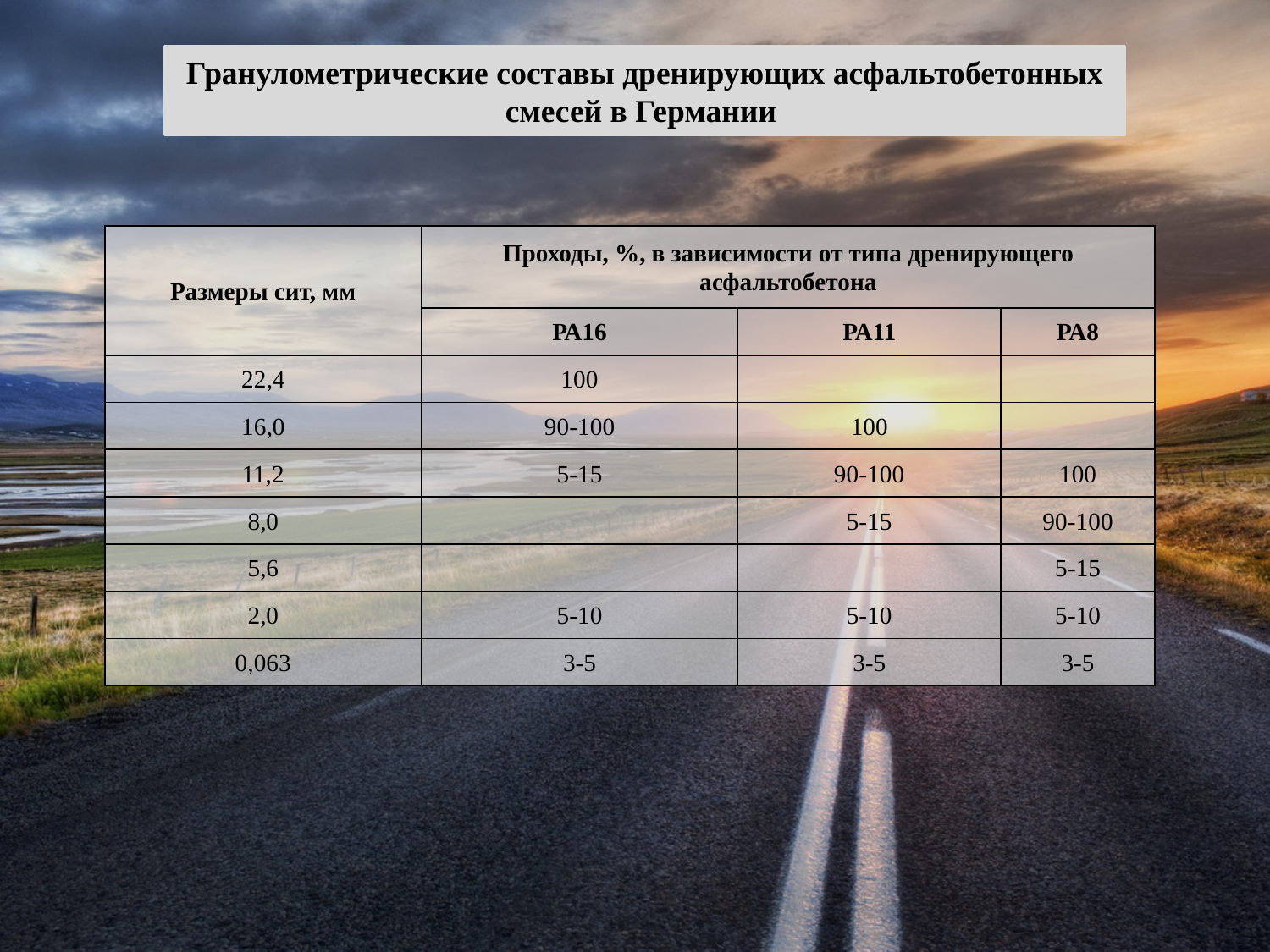

Гранулометрические составы дренирующих асфальтобетонных смесей в Германии
| Размеры сит, мм | Проходы, %, в зависимости от типа дренирующего асфальтобетона |  |  |
| --- | --- | --- | --- |
|  | РА16 | РА11 | РА8 |
| 22,4 | 100 |  |  |
| 16,0 | 90-100 | 100 |  |
| 11,2 | 5-15 | 90-100 | 100 |
| 8,0 |  | 5-15 | 90-100 |
| 5,6 |  |  | 5-15 |
| 2,0 | 5-10 | 5-10 | 5-10 |
| 0,063 | 3-5 | 3-5 | 3-5 |